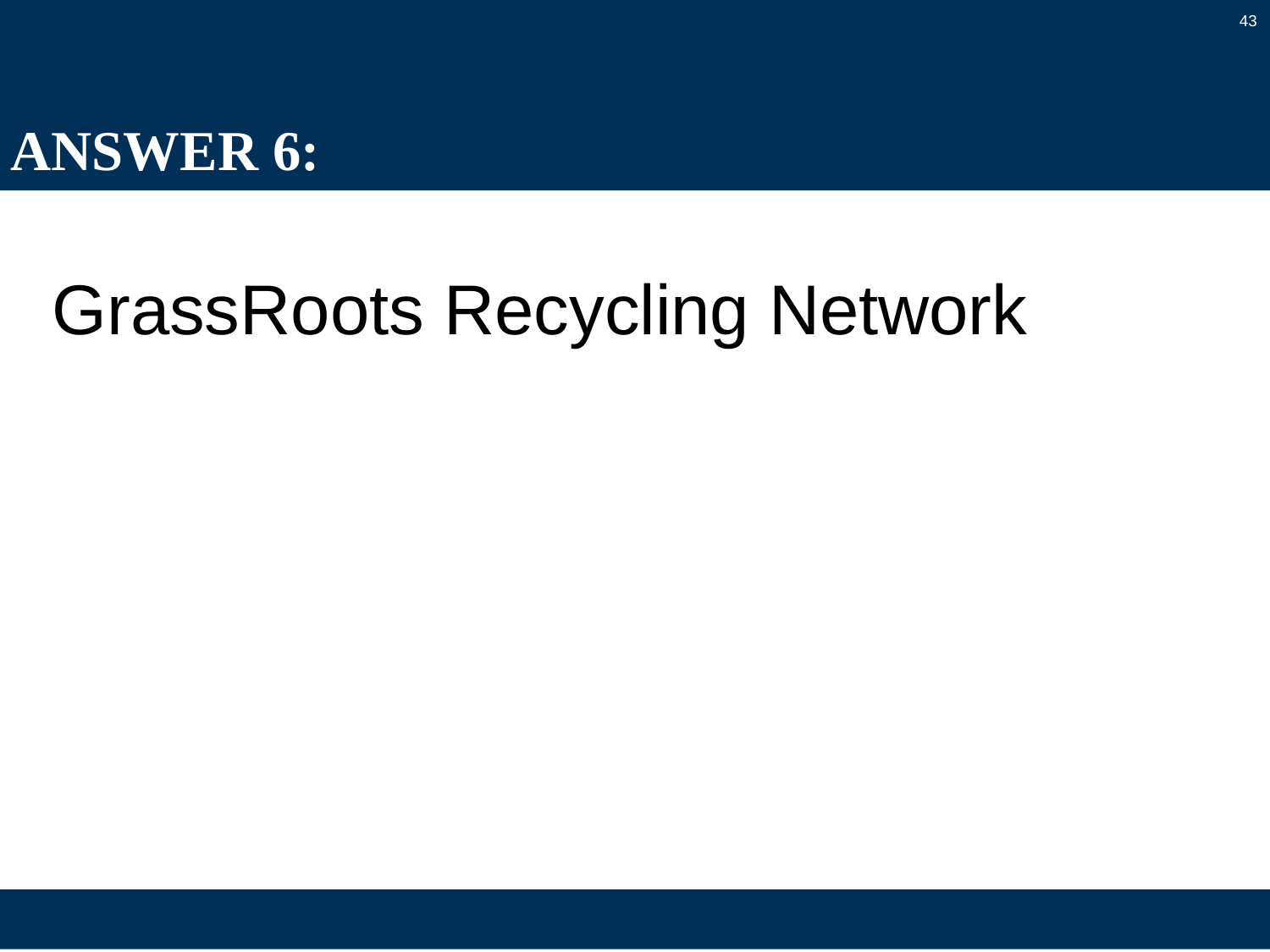

43
# ANSWER 6:
GrassRoots Recycling Network